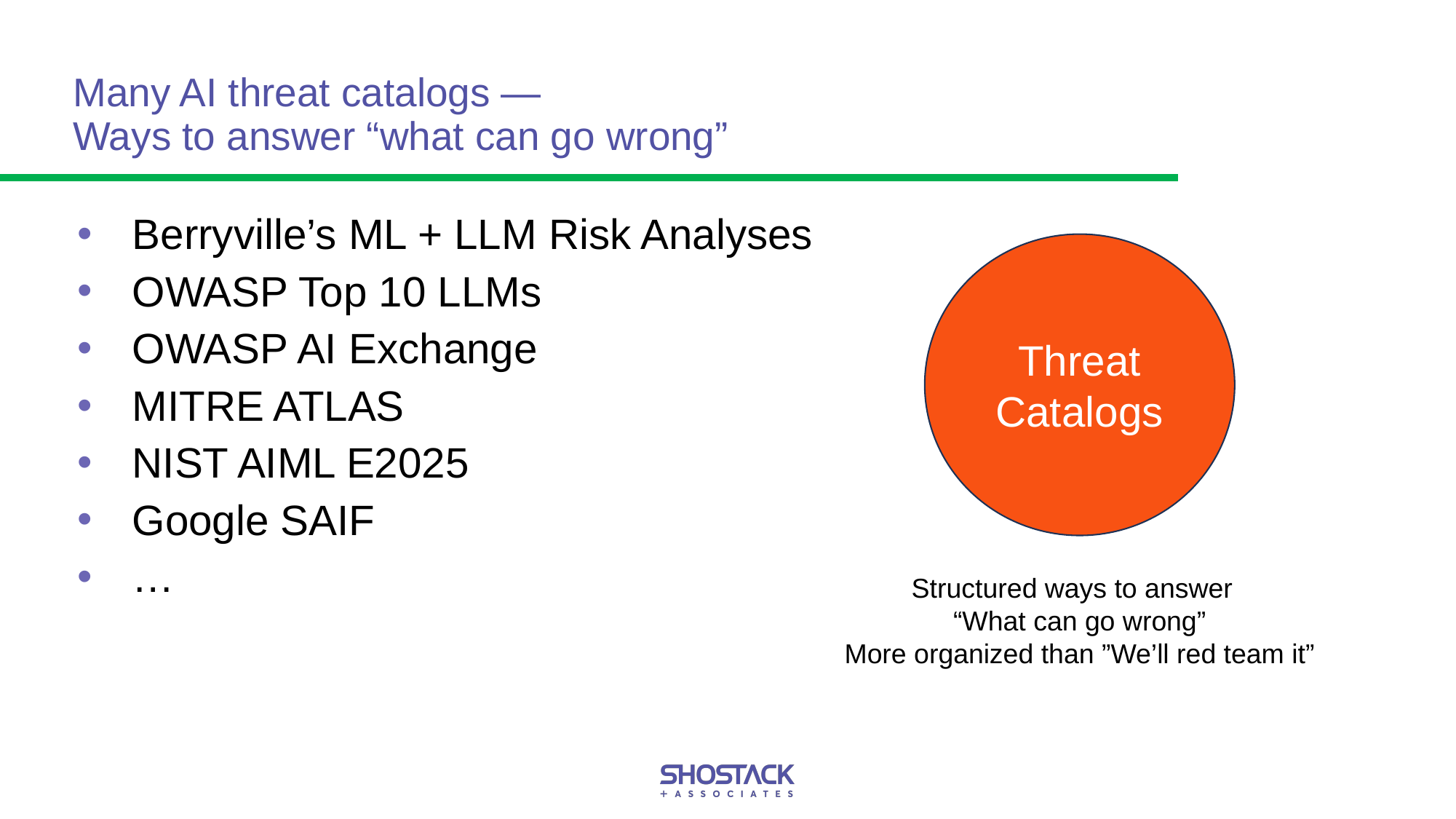

# Many AI threat catalogs — Ways to answer “what can go wrong”
Berryville’s ML + LLM Risk Analyses
OWASP Top 10 LLMs
OWASP AI Exchange
MITRE ATLAS
NIST AIML E2025
Google SAIF
…

Threat
Catalogs
Structured ways to answer
“What can go wrong”
More organized than ”We’ll red team it”